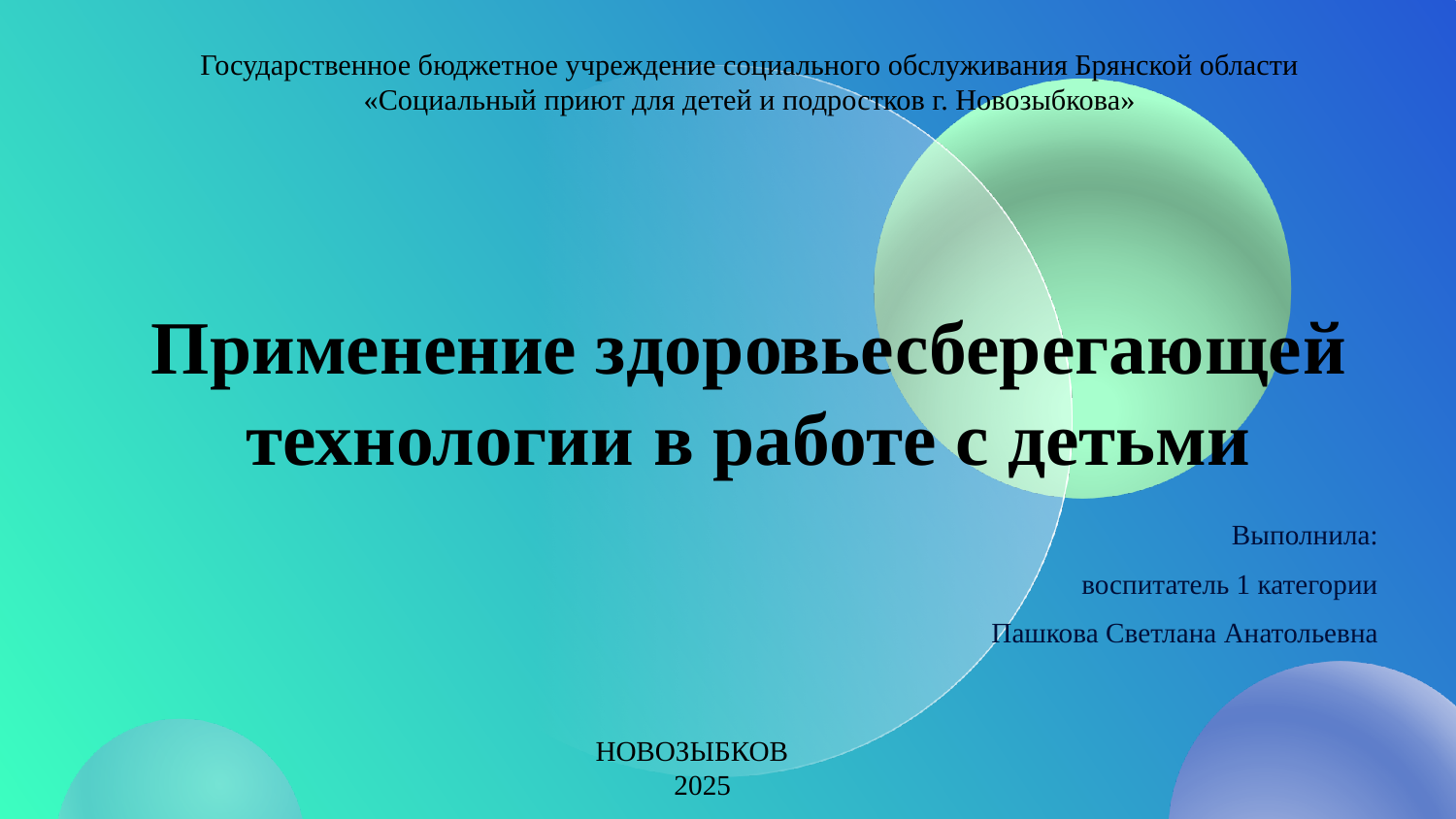

Государственное бюджетное учреждение социального обслуживания Брянской области «Социальный приют для детей и подростков г. Новозыбкова»
# Применение здоровьесберегающей технологии в работе с детьми
Выполнила:
воспитатель 1 категории
Пашкова Светлана Анатольевна
НОВОЗЫБКОВ
   2025